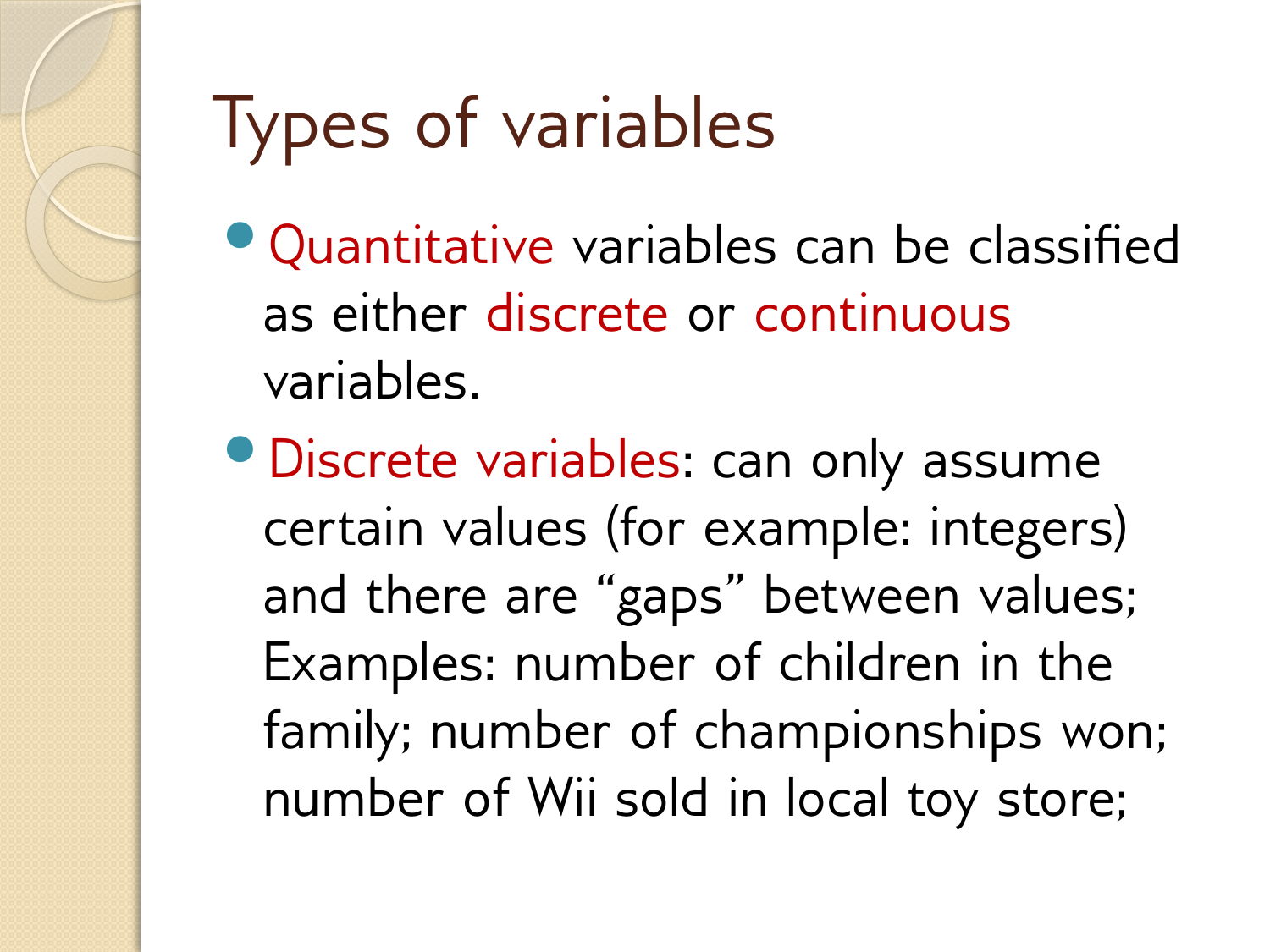

# Types of variables
Quantitative variables can be classified as either discrete or continuous variables.
Discrete variables: can only assume certain values (for example: integers) and there are “gaps” between values; Examples: number of children in the family; number of championships won; number of Wii sold in local toy store;